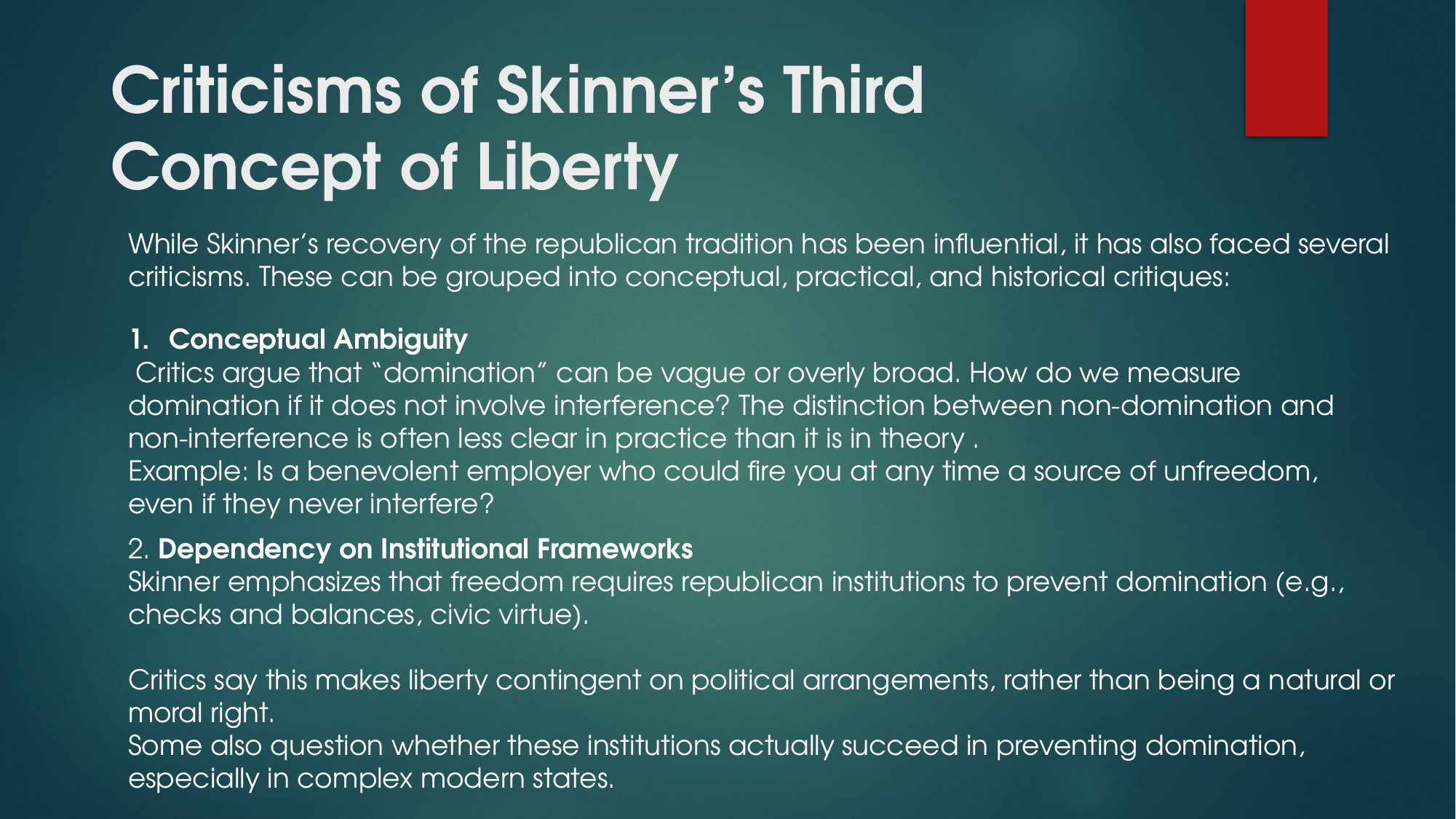

# Criticisms of Skinner’s Third Concept of Liberty
While Skinner’s recovery of the republican tradition has been influential, it has also faced several criticisms. These can be grouped into conceptual, practical, and historical critiques:
Conceptual Ambiguity
 Critics argue that “domination” can be vague or overly broad. How do we measure domination if it does not involve interference? The distinction between non-domination and non-interference is often less clear in practice than it is in theory .
Example: Is a benevolent employer who could fire you at any time a source of unfreedom, even if they never interfere?
2. Dependency on Institutional Frameworks
Skinner emphasizes that freedom requires republican institutions to prevent domination (e.g., checks and balances, civic virtue).

Critics say this makes liberty contingent on political arrangements, rather than being a natural or moral right.
Some also question whether these institutions actually succeed in preventing domination, especially in complex modern states.